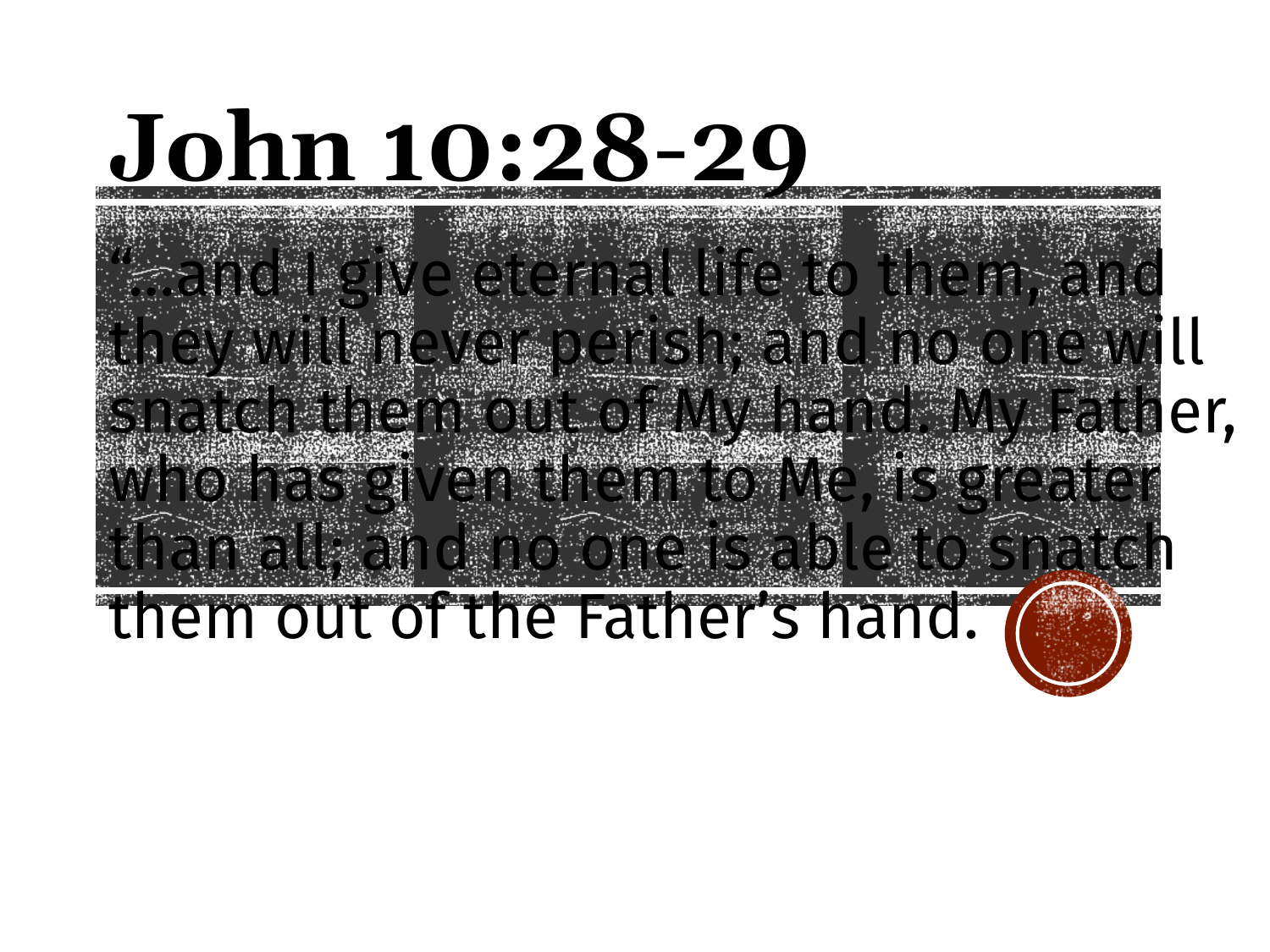

# John 10:28-29
“…and I give eternal life to them, and they will never perish; and no one will snatch them out of My hand. My Father, who has given them to Me, is greater than all; and no one is able to snatch them out of the Father’s hand.